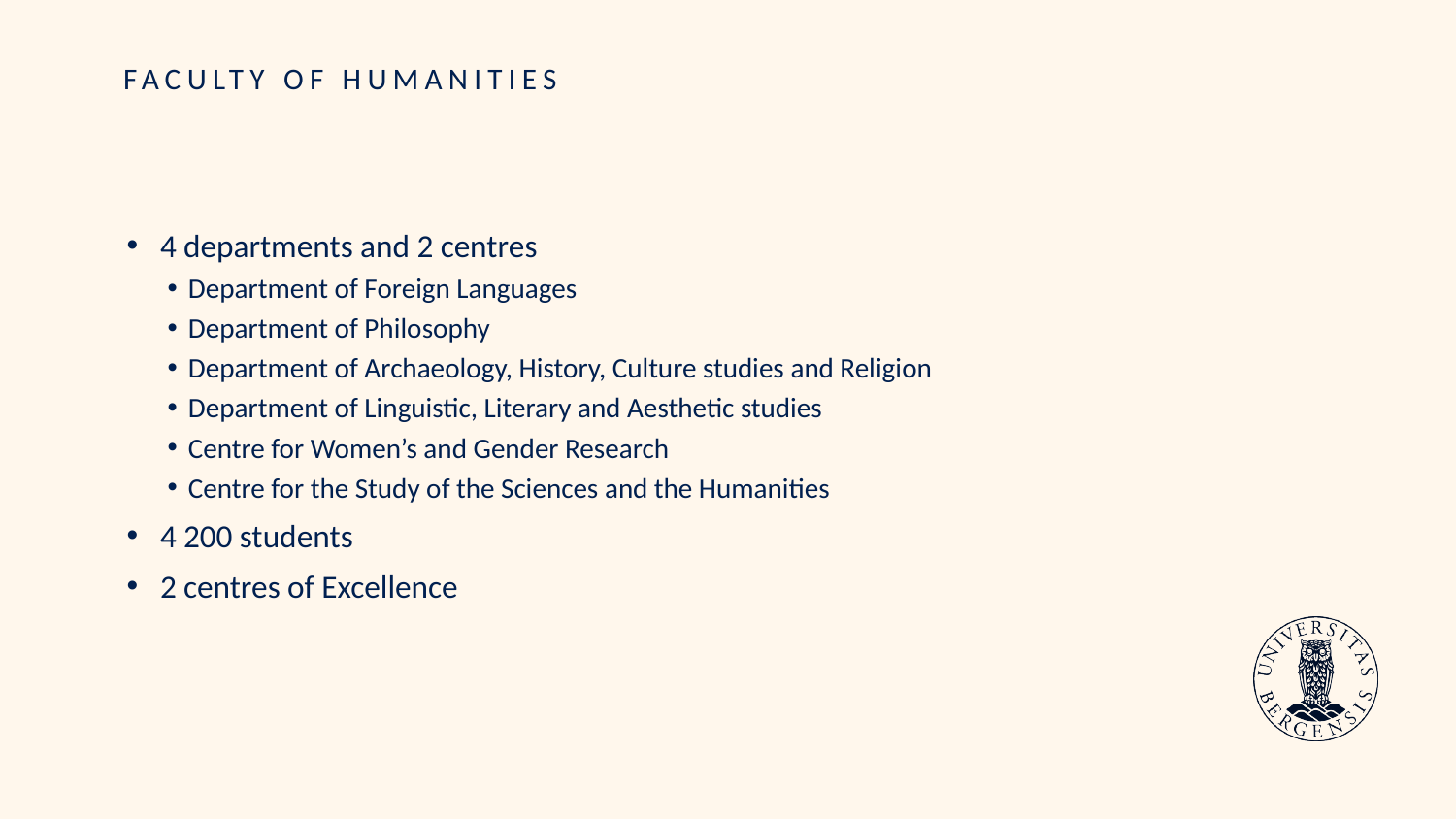

# FACULTY OF HUMANITIES

4 departments and 2 centres
Department of Foreign Languages
Department of Philosophy
Department of Archaeology, History, Culture studies and Religion
Department of Linguistic, Literary and Aesthetic studies
Centre for Women’s and Gender Research
Centre for the Study of the Sciences and the Humanities
4 200 students
2 centres of Excellence